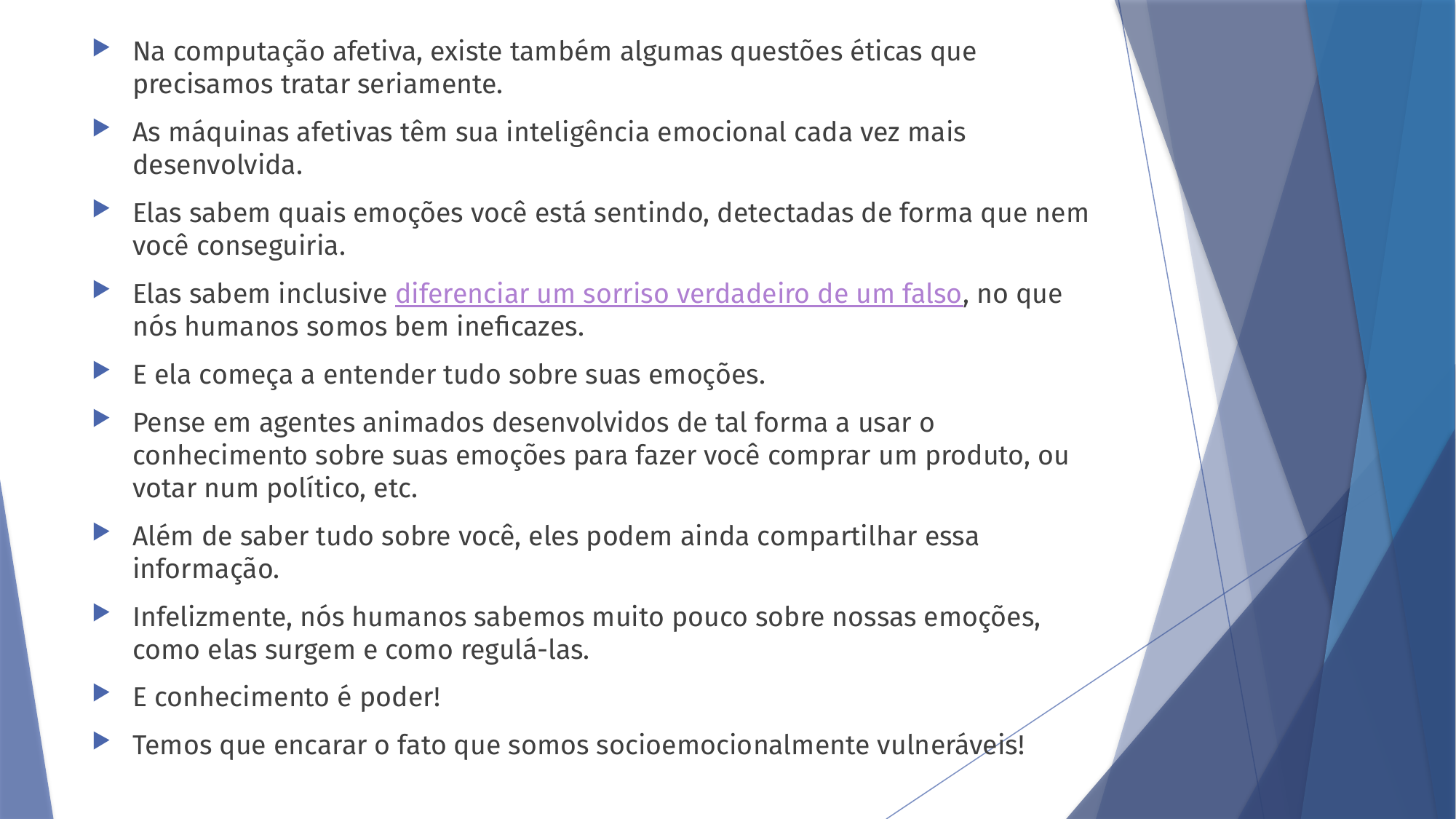

Na computação afetiva, existe também algumas questões éticas que precisamos tratar seriamente.
As máquinas afetivas têm sua inteligência emocional cada vez mais desenvolvida.
Elas sabem quais emoções você está sentindo, detectadas de forma que nem você conseguiria.
Elas sabem inclusive diferenciar um sorriso verdadeiro de um falso, no que nós humanos somos bem ineficazes.
E ela começa a entender tudo sobre suas emoções.
Pense em agentes animados desenvolvidos de tal forma a usar o conhecimento sobre suas emoções para fazer você comprar um produto, ou votar num político, etc.
Além de saber tudo sobre você, eles podem ainda compartilhar essa informação.
Infelizmente, nós humanos sabemos muito pouco sobre nossas emoções, como elas surgem e como regulá-las.
E conhecimento é poder!
Temos que encarar o fato que somos socioemocionalmente vulneráveis!